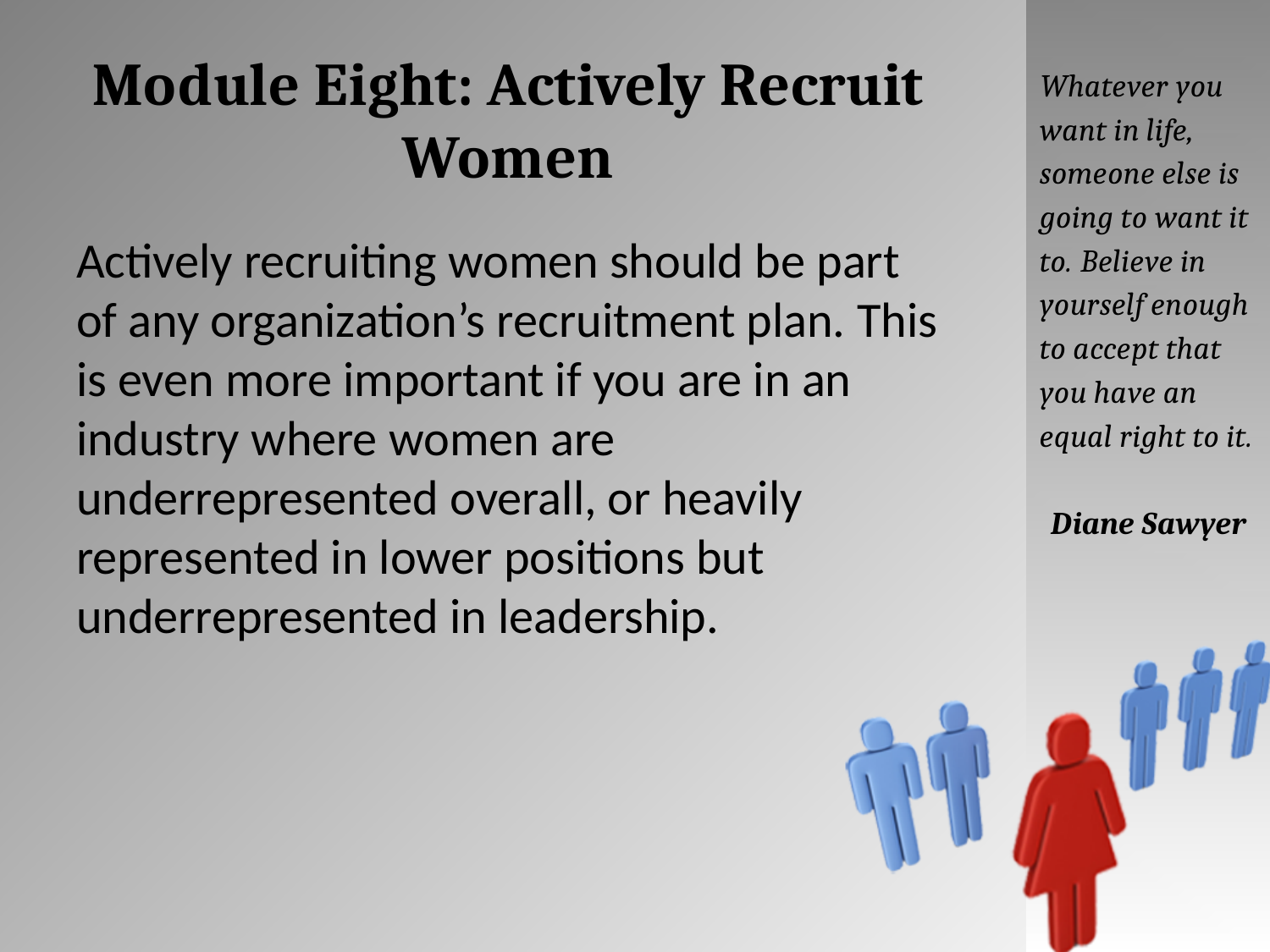

# Module Eight: Actively Recruit Women
Whatever you want in life, someone else is going to want it to. Believe in yourself enough to accept that you have an equal right to it.

Diane Sawyer

Actively recruiting women should be part of any organization’s recruitment plan. This is even more important if you are in an industry where women are underrepresented overall, or heavily represented in lower positions but underrepresented in leadership.